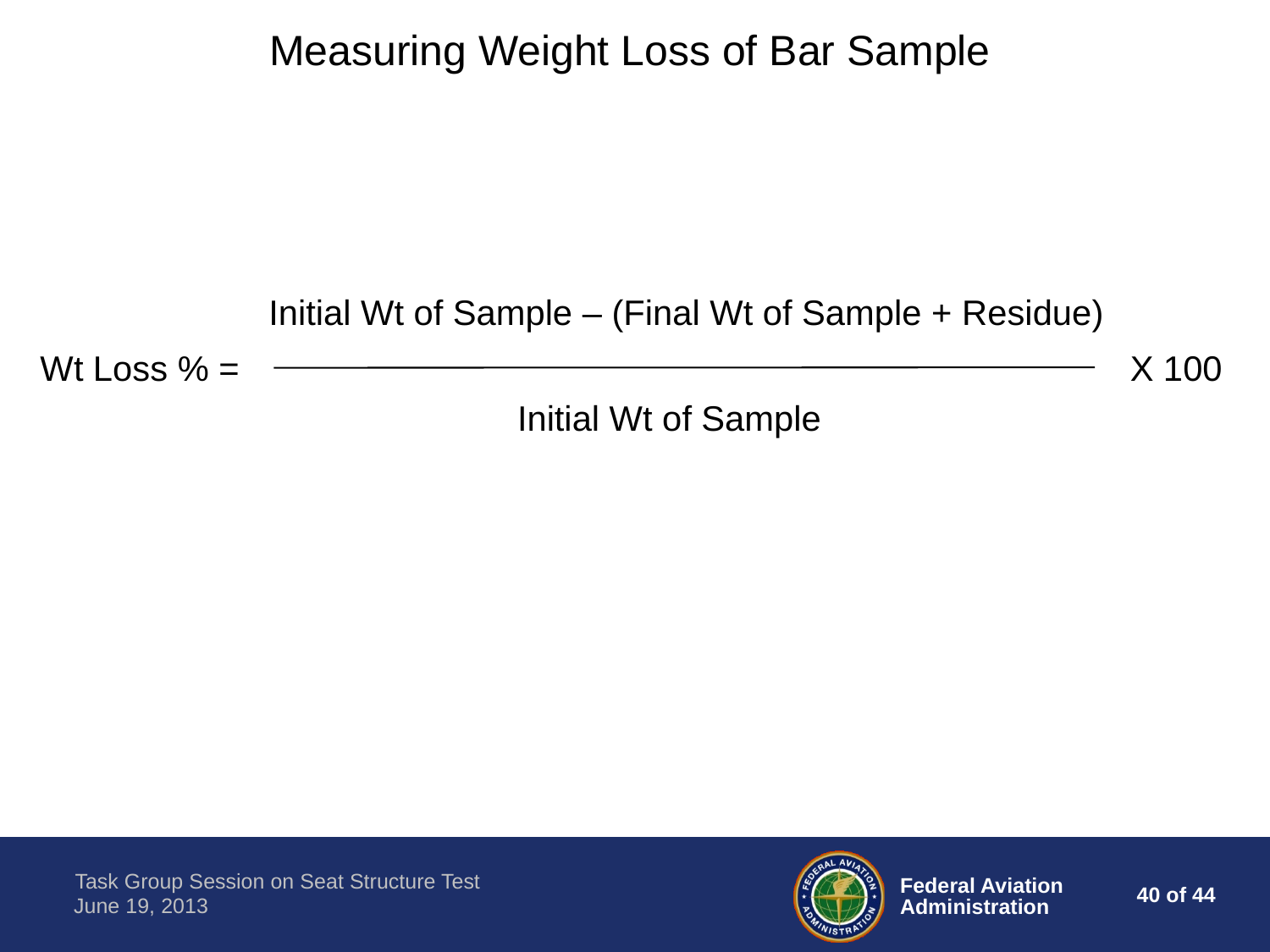

Measuring Weight Loss of Bar Sample
Initial Wt of Sample – (Final Wt of Sample + Residue)
X 100
Wt Loss % =
Initial Wt of Sample